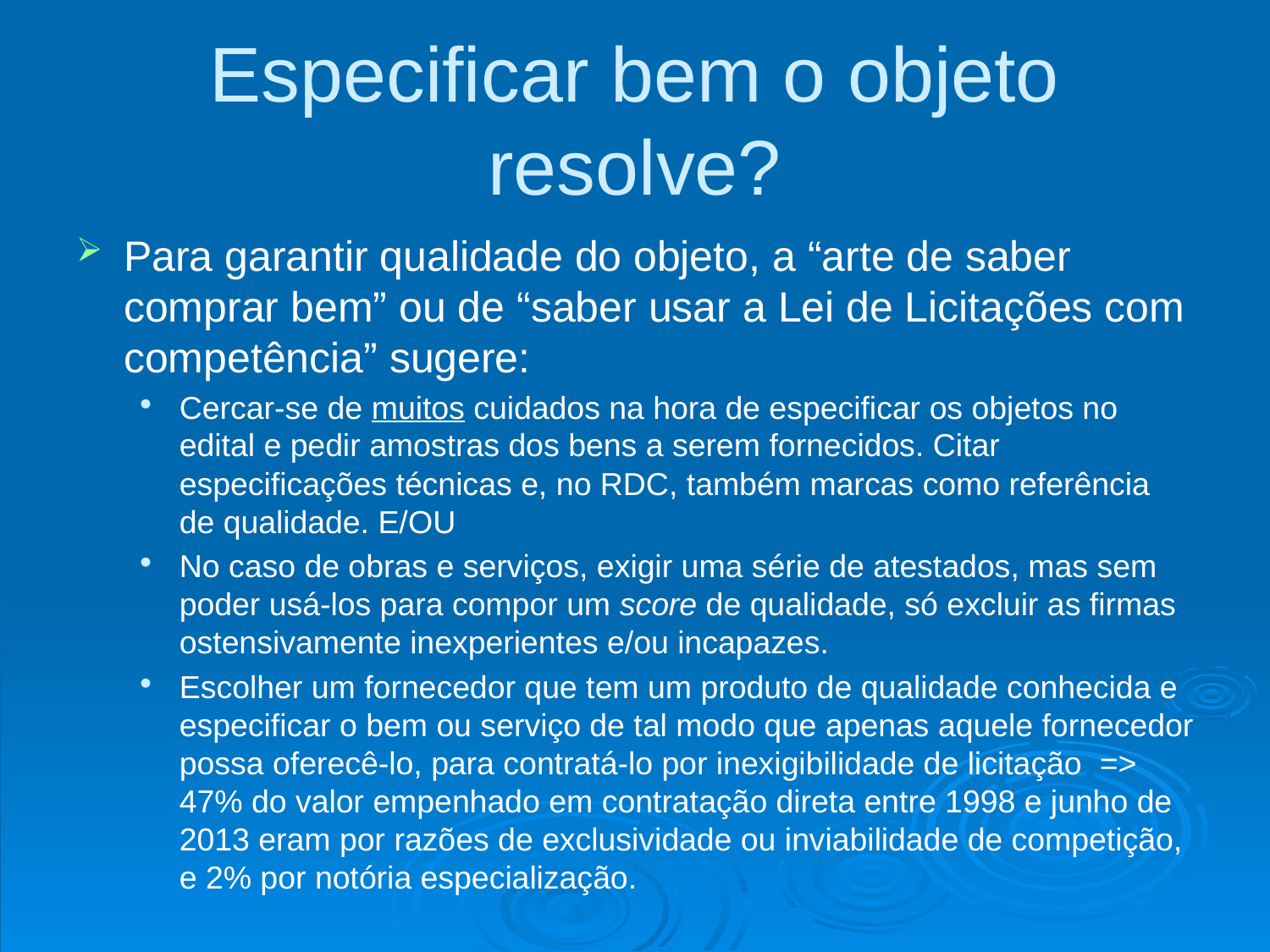

# Especificar bem o objeto resolve?
Para garantir qualidade do objeto, a “arte de saber comprar bem” ou de “saber usar a Lei de Licitações com competência” sugere:
Cercar-se de muitos cuidados na hora de especificar os objetos no edital e pedir amostras dos bens a serem fornecidos. Citar especificações técnicas e, no RDC, também marcas como referência de qualidade. E/OU
No caso de obras e serviços, exigir uma série de atestados, mas sem poder usá-los para compor um score de qualidade, só excluir as firmas ostensivamente inexperientes e/ou incapazes.
Escolher um fornecedor que tem um produto de qualidade conhecida e especificar o bem ou serviço de tal modo que apenas aquele fornecedor possa oferecê-lo, para contratá-lo por inexigibilidade de licitação  => 47% do valor empenhado em contratação direta entre 1998 e junho de 2013 eram por razões de exclusividade ou inviabilidade de competição, e 2% por notória especialização.